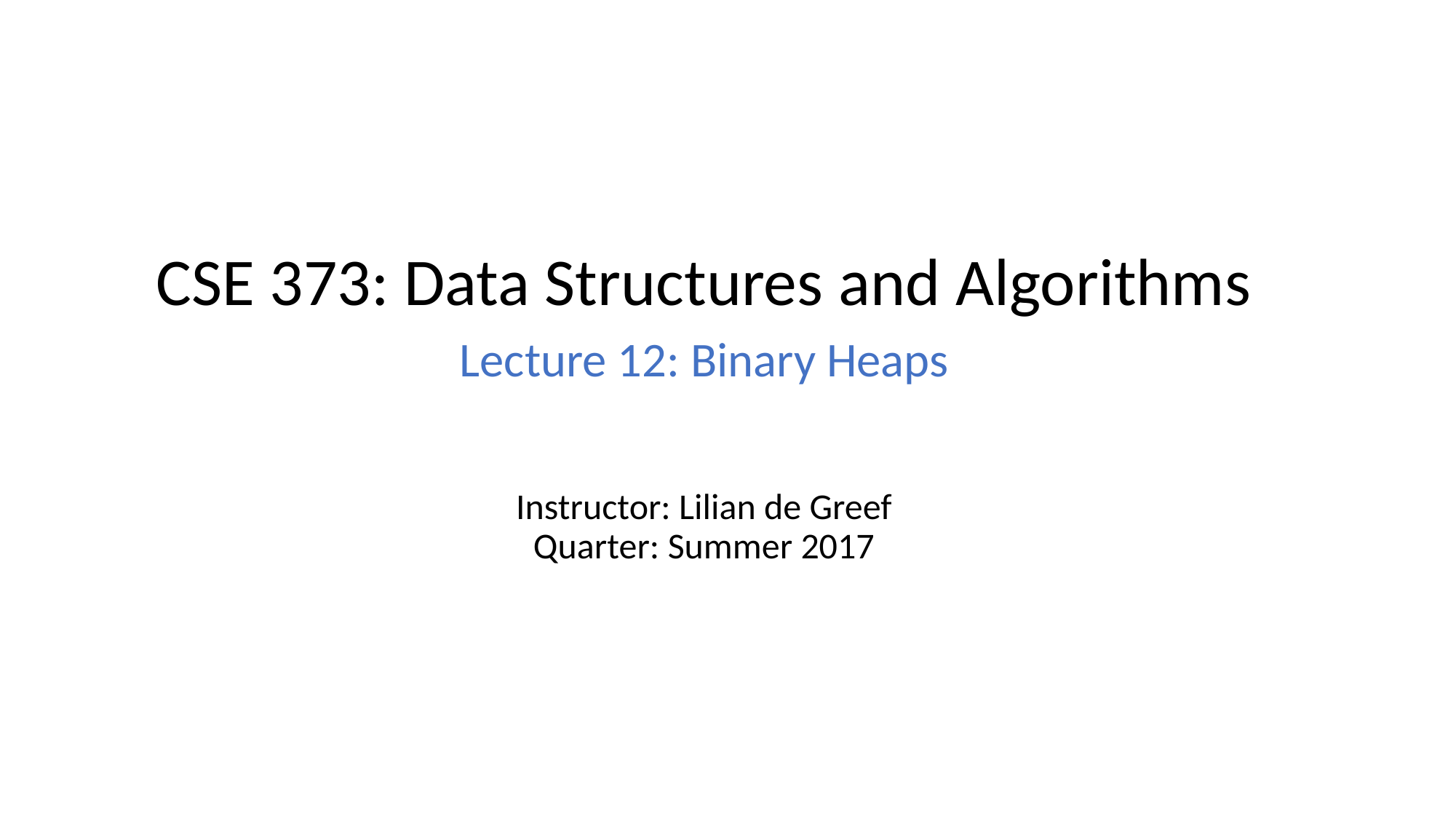

CSE 373: Data Structures and Algorithms
Lecture 12: Binary Heaps
# Instructor: Lilian de Greef Quarter: Summer 2017